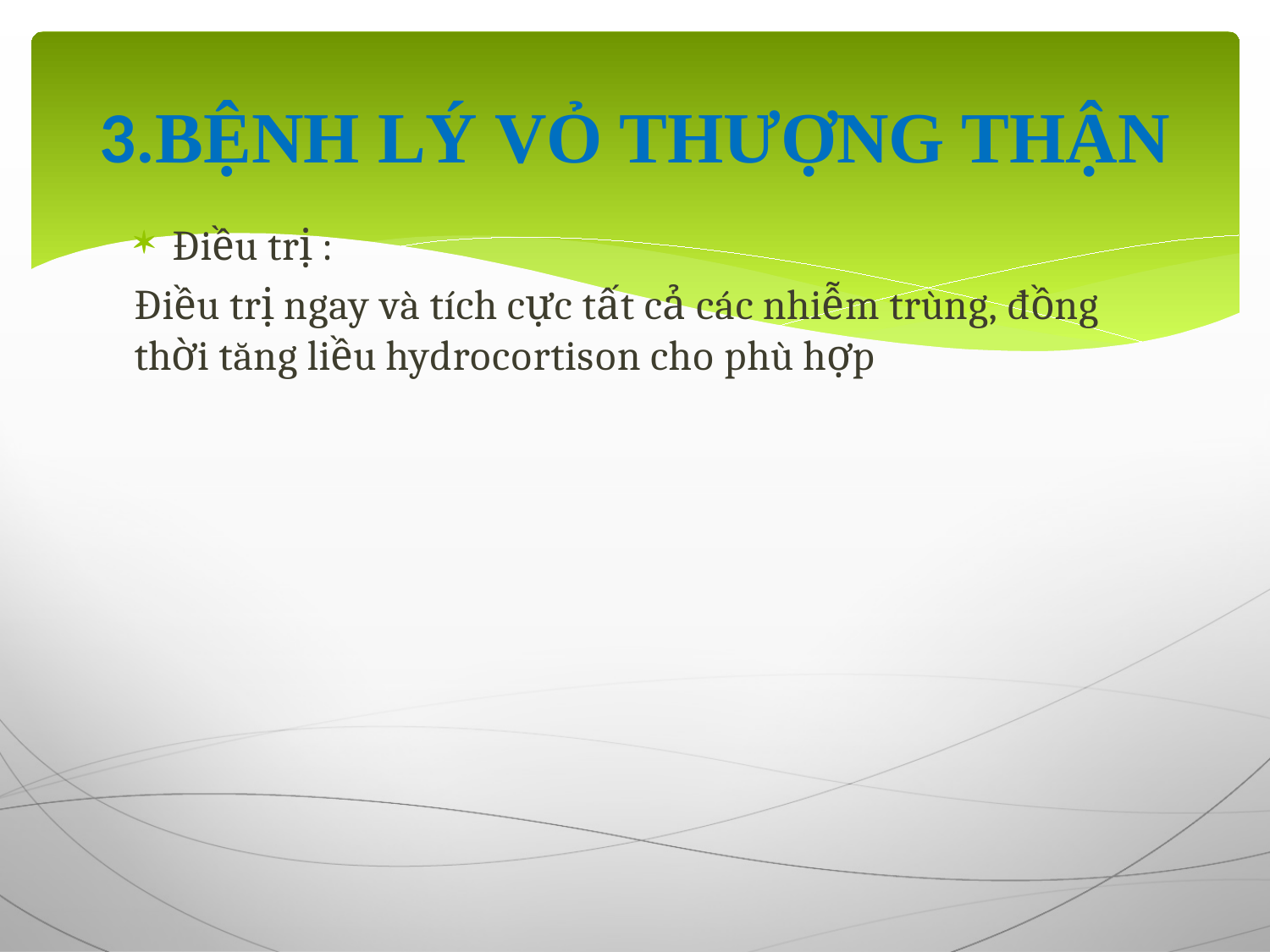

# 3.BỆNH LÝ VỎ THƯỢNG THẬN
Điều trị :
Điều trị ngay và tích cực tất cả các nhiễm trùng, đồng thời tăng liều hydrocortison cho phù hợp